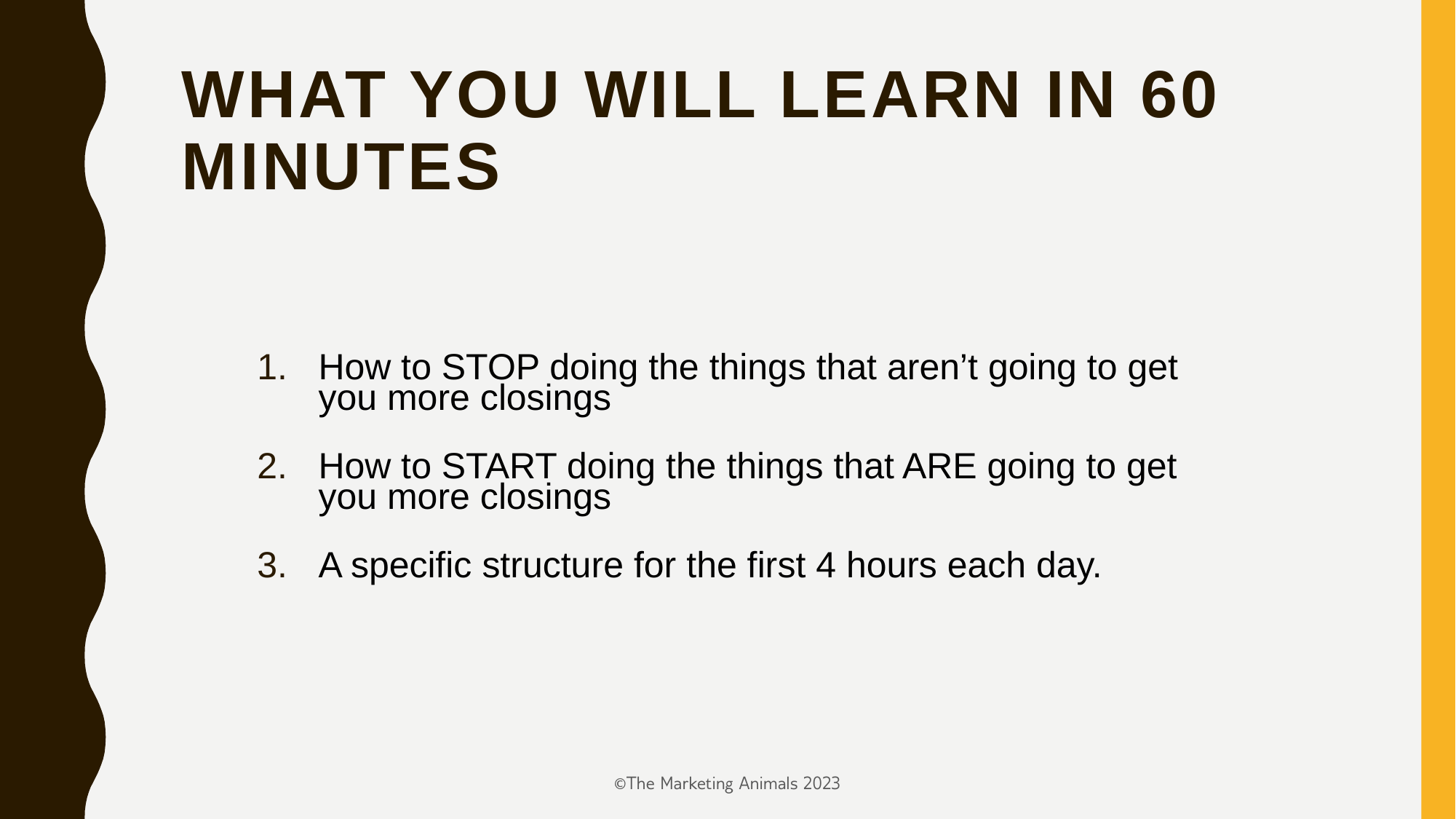

# What You Will Learn In 60 Minutes

How to STOP doing the things that aren’t going to get you more closings

How to START doing the things that ARE going to get you more closings

A specific structure for the first 4 hours each day.
©The Marketing Animals 2023